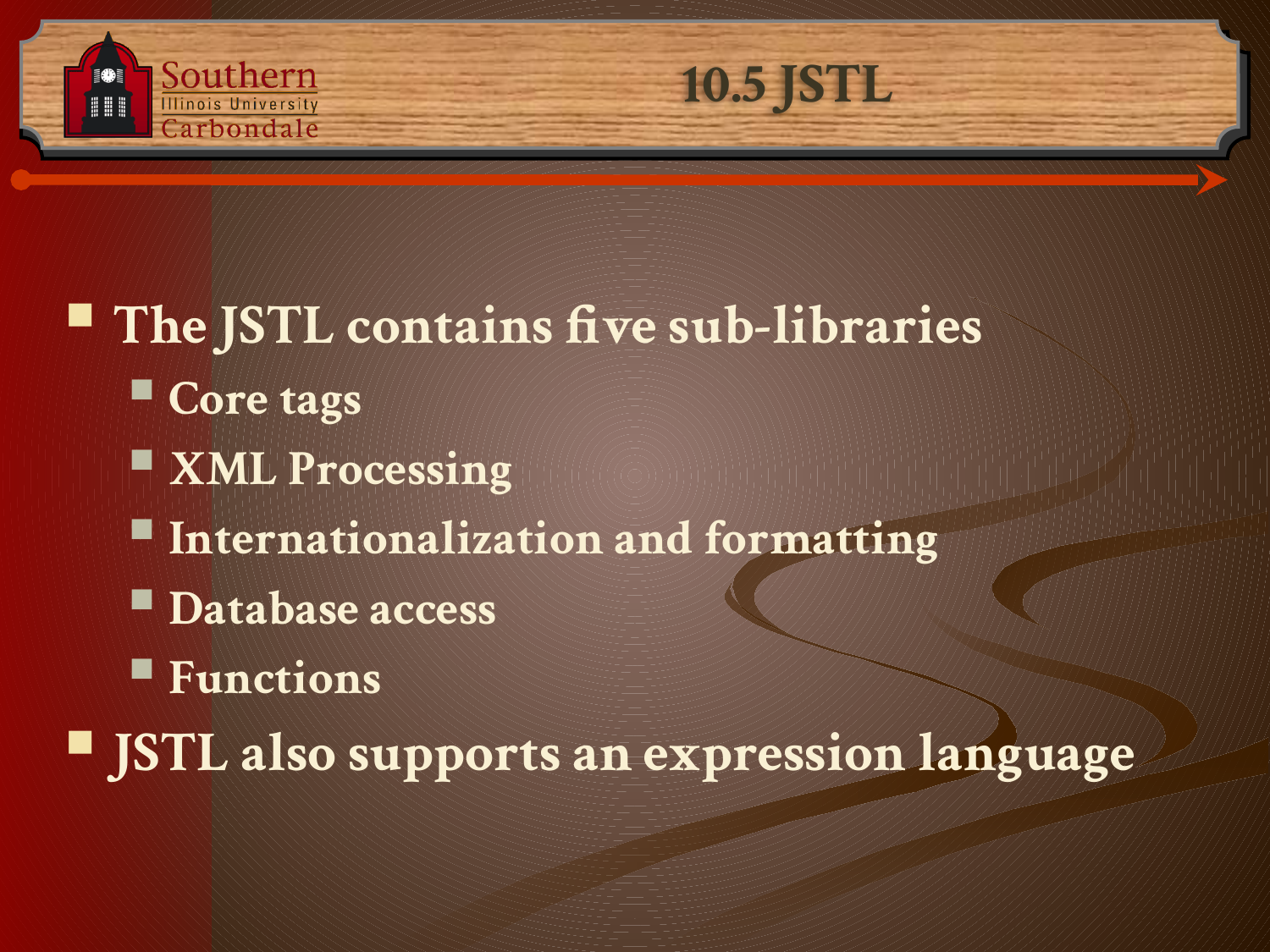

# 10.5 JSTL
The JSTL contains five sub-libraries
Core tags
XML Processing
Internationalization and formatting
Database access
Functions
JSTL also supports an expression language